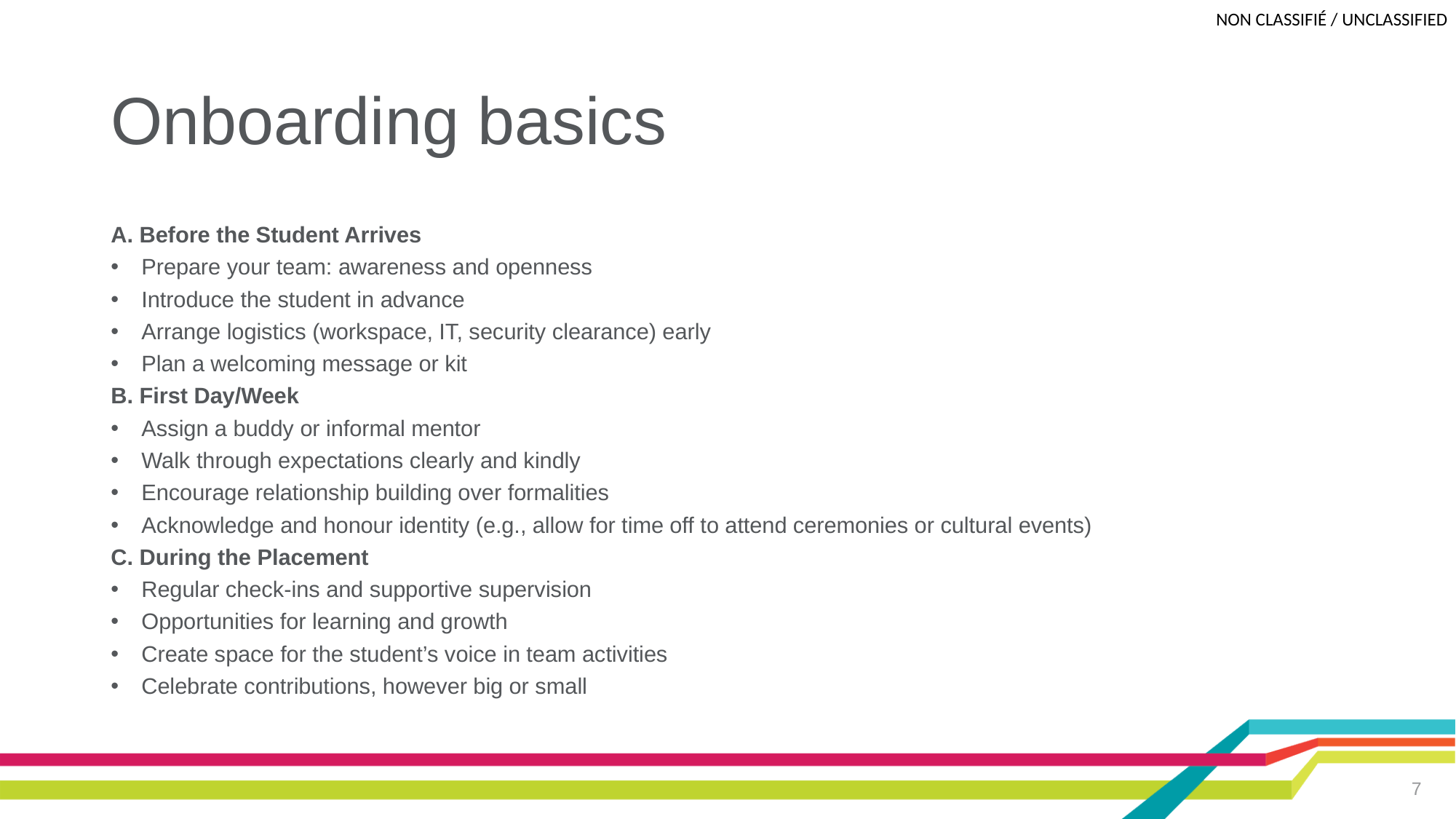

# Onboarding basics
A. Before the Student Arrives
Prepare your team: awareness and openness
Introduce the student in advance
Arrange logistics (workspace, IT, security clearance) early
Plan a welcoming message or kit
B. First Day/Week
Assign a buddy or informal mentor
Walk through expectations clearly and kindly
Encourage relationship building over formalities
Acknowledge and honour identity (e.g., allow for time off to attend ceremonies or cultural events)
C. During the Placement
Regular check-ins and supportive supervision
Opportunities for learning and growth
Create space for the student’s voice in team activities
Celebrate contributions, however big or small
7